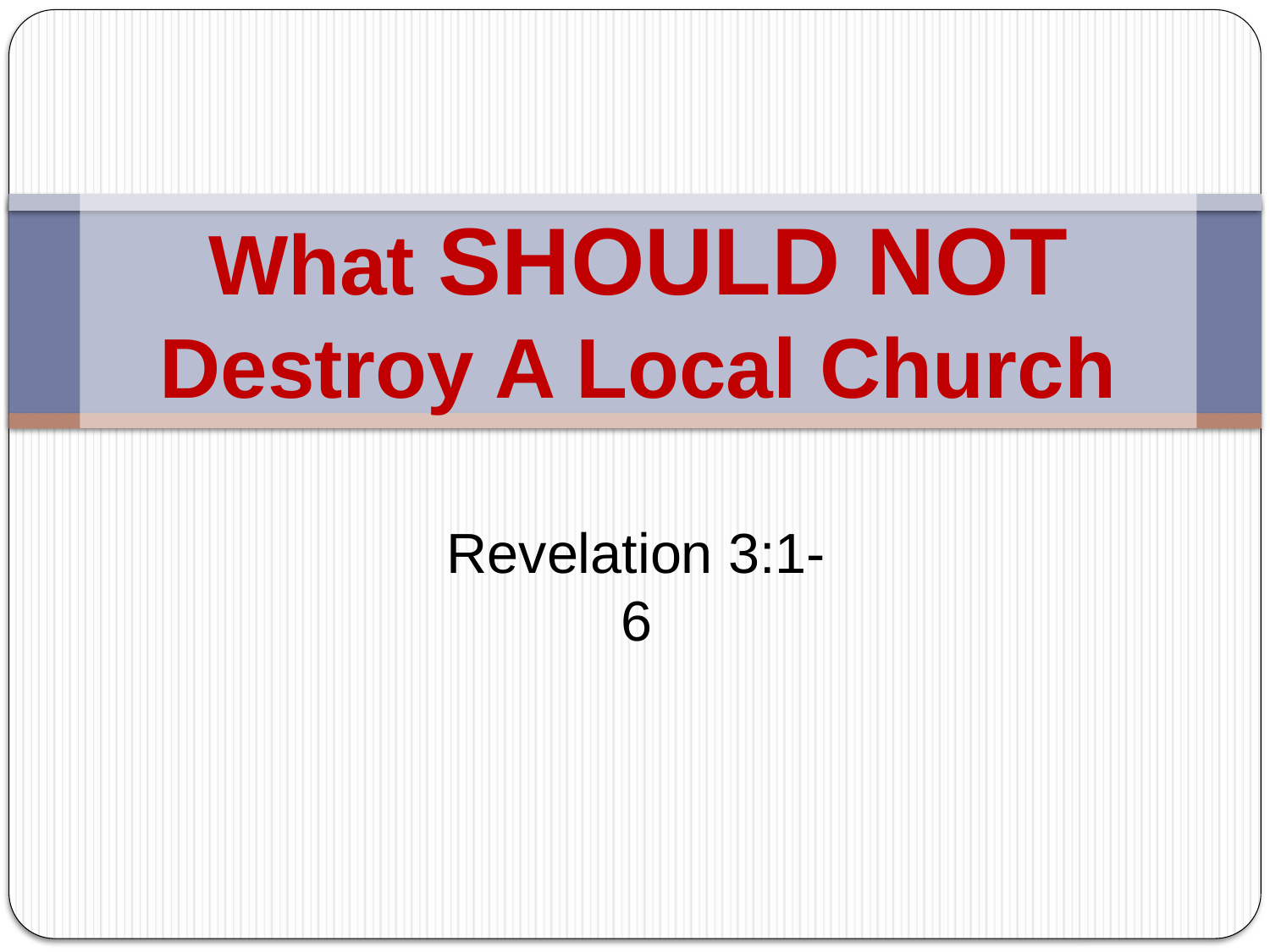

# What SHOULD NOT Destroy A Local Church
Revelation 3:1-6